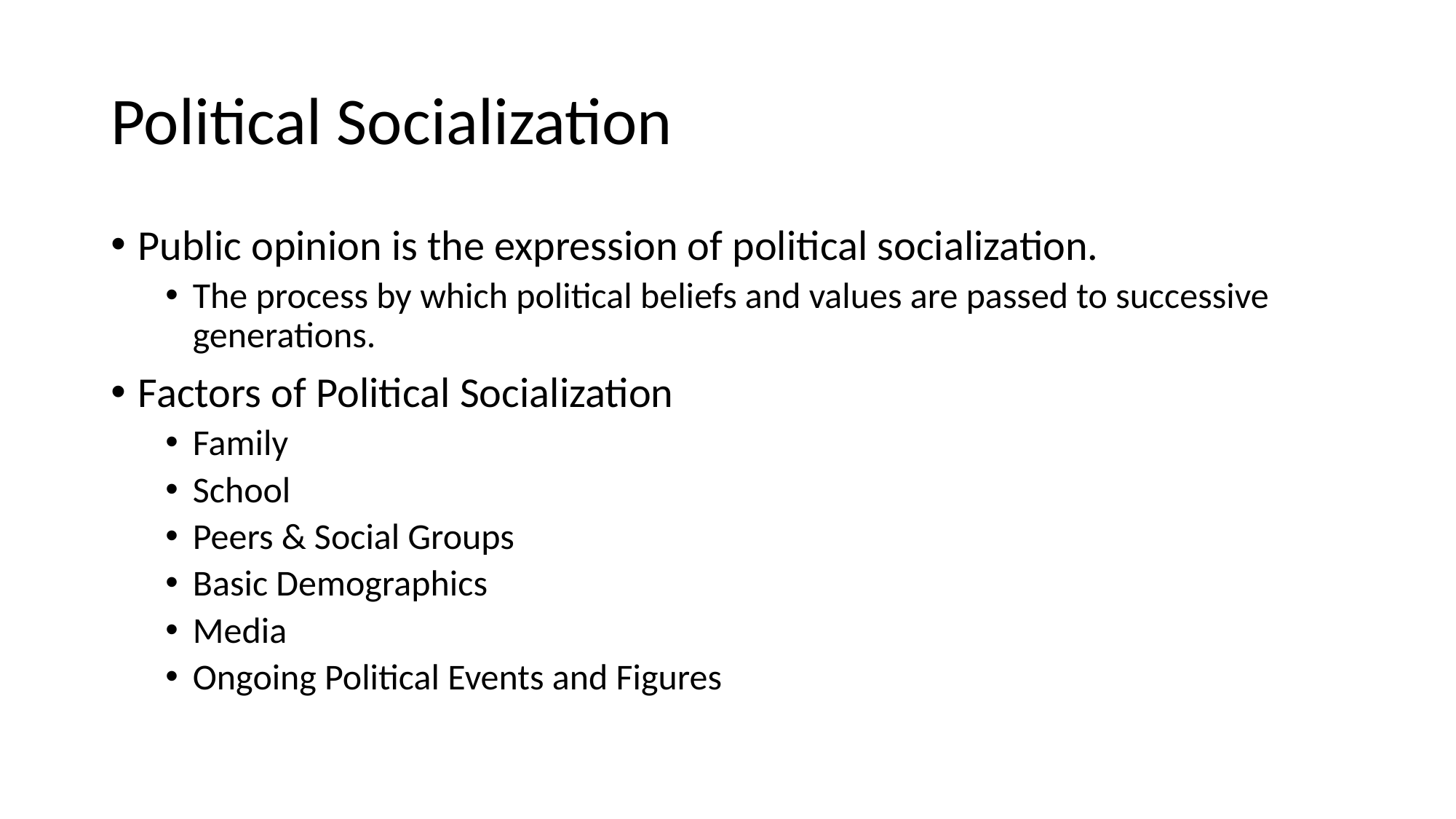

# Political Socialization
Public opinion is the expression of political socialization.
The process by which political beliefs and values are passed to successive generations.
Factors of Political Socialization
Family
School
Peers & Social Groups
Basic Demographics
Media
Ongoing Political Events and Figures